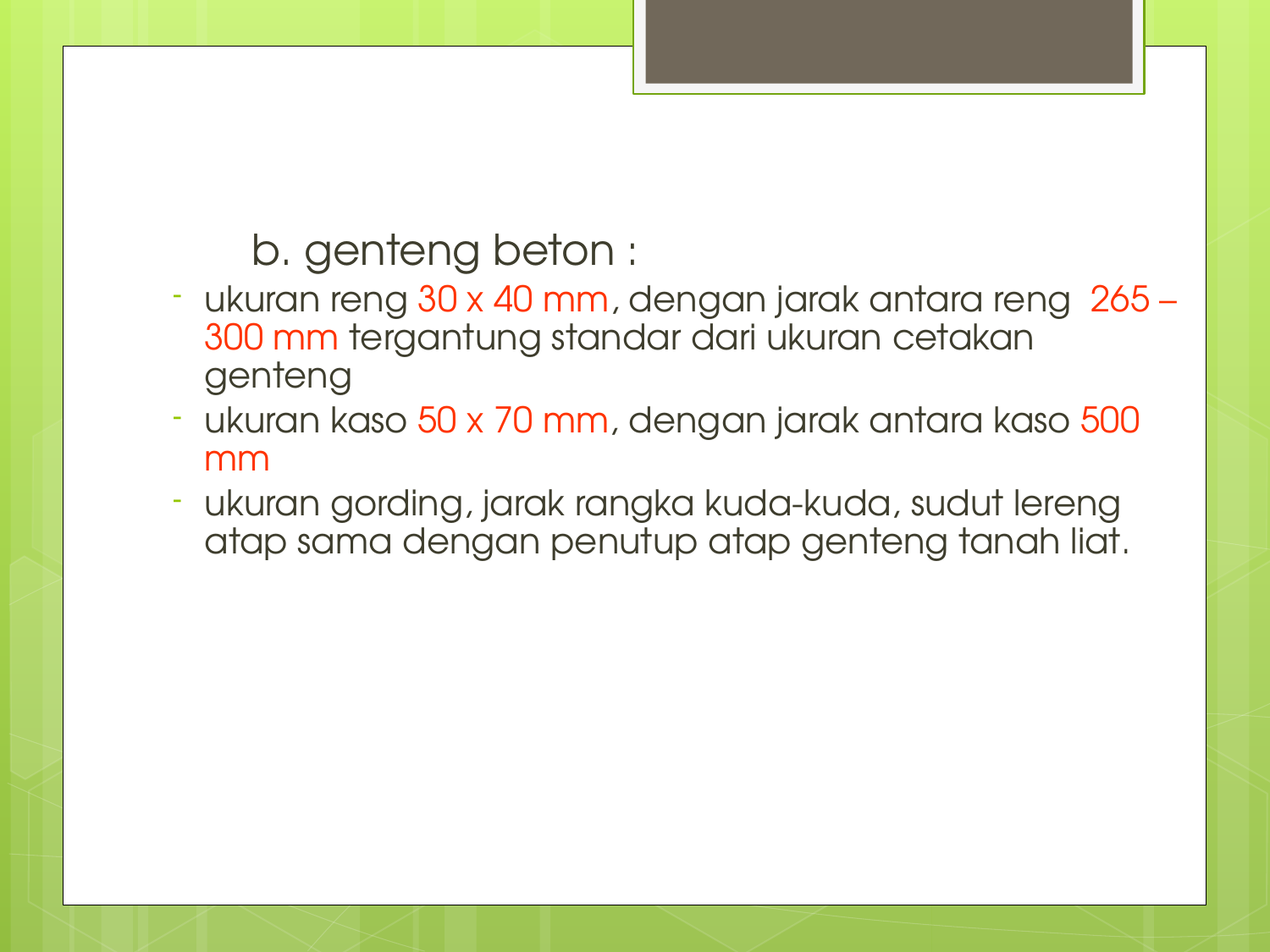

b. genteng beton :
ukuran reng 30 x 40 mm, dengan jarak antara reng  265 – 300 mm tergantung standar dari ukuran cetakan genteng
ukuran kaso 50 x 70 mm, dengan jarak antara kaso 500 mm
ukuran gording, jarak rangka kuda-kuda, sudut lereng atap sama dengan penutup atap genteng tanah liat.